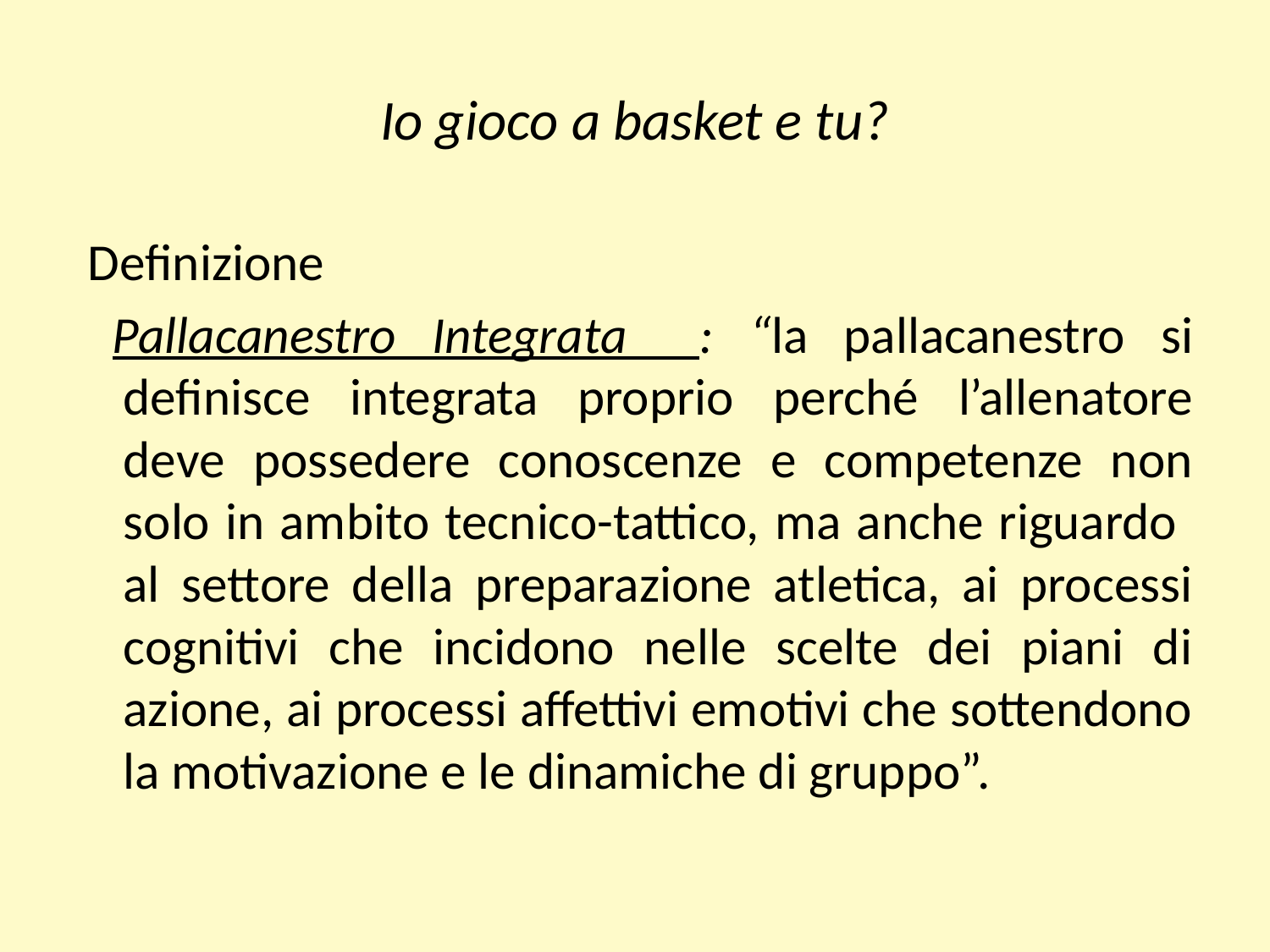

# Io gioco a basket e tu?
 Definizione
 Pallacanestro Integrata  : “la pallacanestro si definisce integrata proprio perché l’allenatore deve possedere conoscenze e competenze non solo in ambito tecnico-tattico, ma anche riguardo  al settore della preparazione atletica, ai processi cognitivi che incidono nelle scelte dei piani di azione, ai processi affettivi emotivi che sottendono la motivazione e le dinamiche di gruppo”.